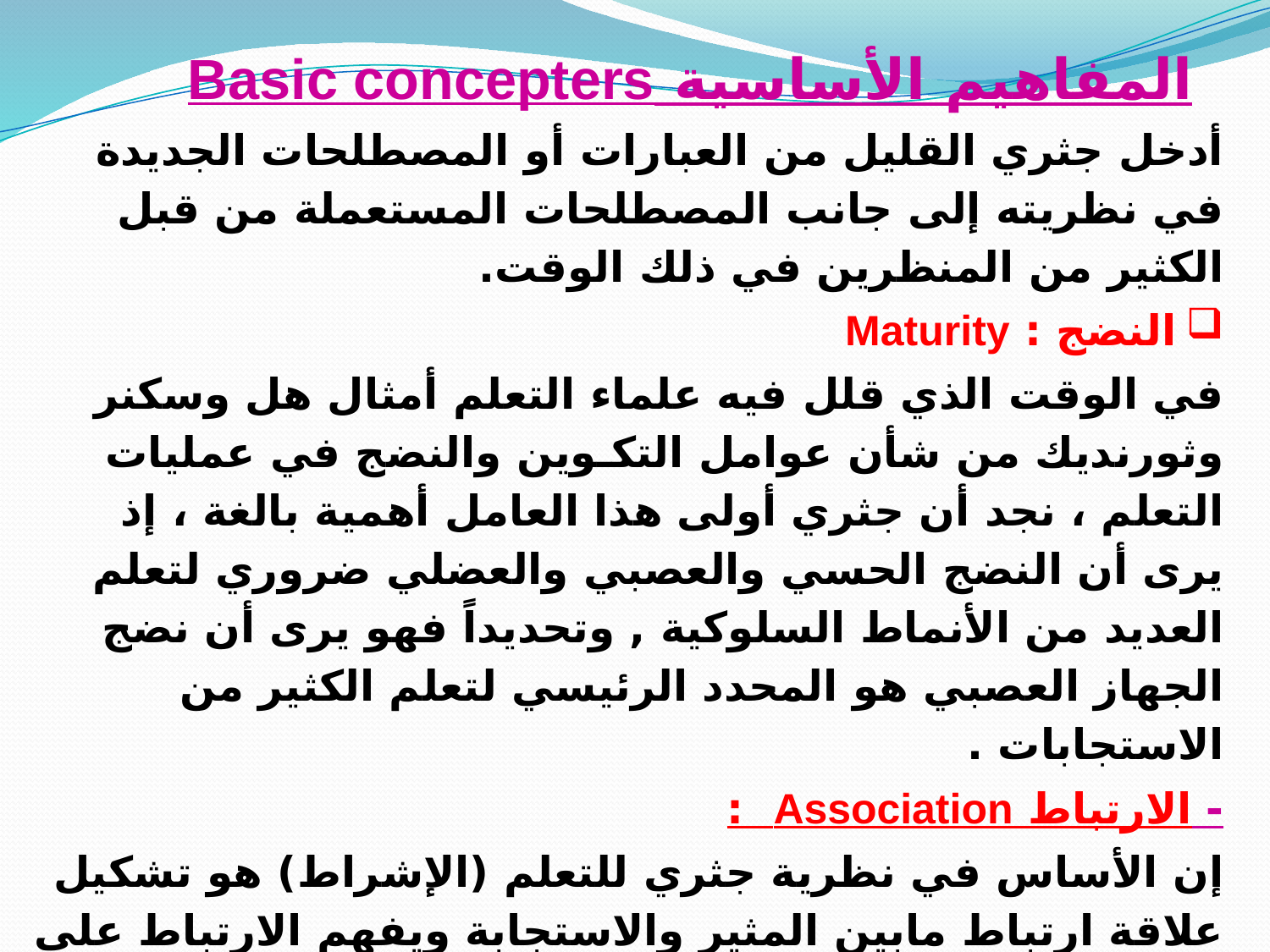

المفاهيم الأساسية Basic concepters
أدخل جثري القليل من العبارات أو المصطلحات الجديدة في نظريته إلى جانب المصطلحات المستعملة من قبل الكثير من المنظرين في ذلك الوقت.
النضج : Maturity
في الوقت الذي قلل فيه علماء التعلم أمثال هل وسكنر وثورنديك من شأن عوامل التكـوين والنضج في عمليات التعلم ، نجد أن جثري أولى هذا العامل أهمية بالغة ، إذ يرى أن النضج الحسي والعصبي والعضلي ضروري لتعلم العديد من الأنماط السلوكية , وتحديداً فهو يرى أن نضج الجهاز العصبي هو المحدد الرئيسي لتعلم الكثير من الاستجابات .
- الارتباط Association  :
إن الأساس في نظرية جثري للتعلم (الإشراط) هو تشكيل علاقة ارتباط مابين المثير والاستجابة ويفهم الارتباط على أنه ميل حدوث استجابة ما لمثير ما عندما تكون الاستجابة قد حدثت من قبل في حضور ذلك المثير (وبذلك فإن الاستجابة تصبح مرتبطة بذلك المثير.)